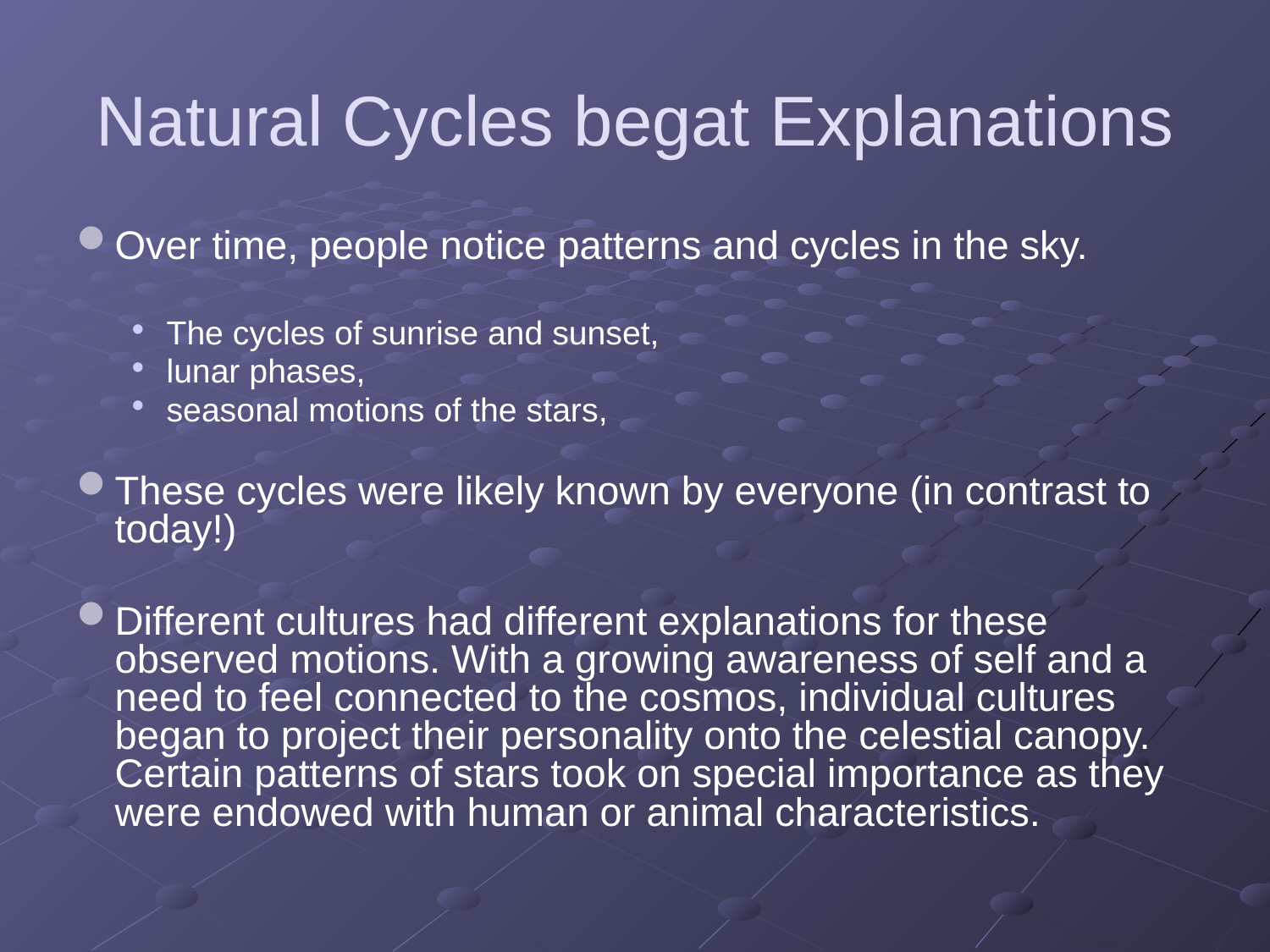

# Natural Cycles begat Explanations
Over time, people notice patterns and cycles in the sky.

The cycles of sunrise and sunset,
lunar phases,
seasonal motions of the stars,

These cycles were likely known by everyone (in contrast to today!)

Different cultures had different explanations for these observed motions. With a growing awareness of self and a need to feel connected to the cosmos, individual cultures began to project their personality onto the celestial canopy. Certain patterns of stars took on special importance as they were endowed with human or animal characteristics.